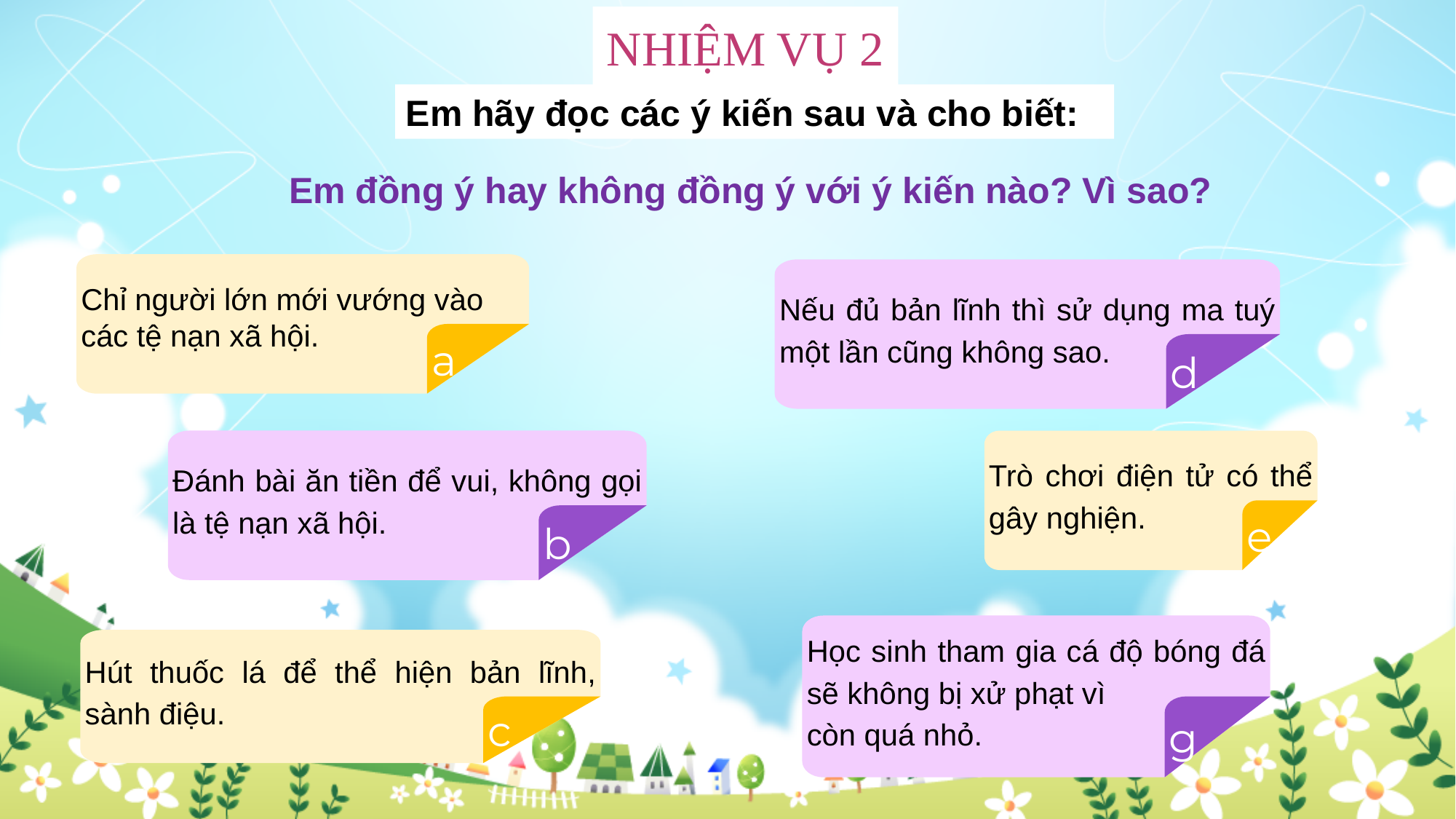

NHIỆM VỤ 2
Em hãy đọc các ý kiến sau và cho biết:
Em đồng ý hay không đồng ý với ý kiến nào? Vì sao?

Chỉ người lớn mới vướng vào các tệ nạn xã hội.

a

Nếu đủ bản lĩnh thì sử dụng ma tuý một lần cũng không sao.

d

Đánh bài ăn tiền để vui, không gọi là tệ nạn xã hội.

b

Trò chơi điện tử có thể gây nghiện.

e

Học sinh tham gia cá độ bóng đá sẽ không bị xử phạt vì
còn quá nhỏ.

g

Hút thuốc lá để thể hiện bản lĩnh, sành điệu.

c